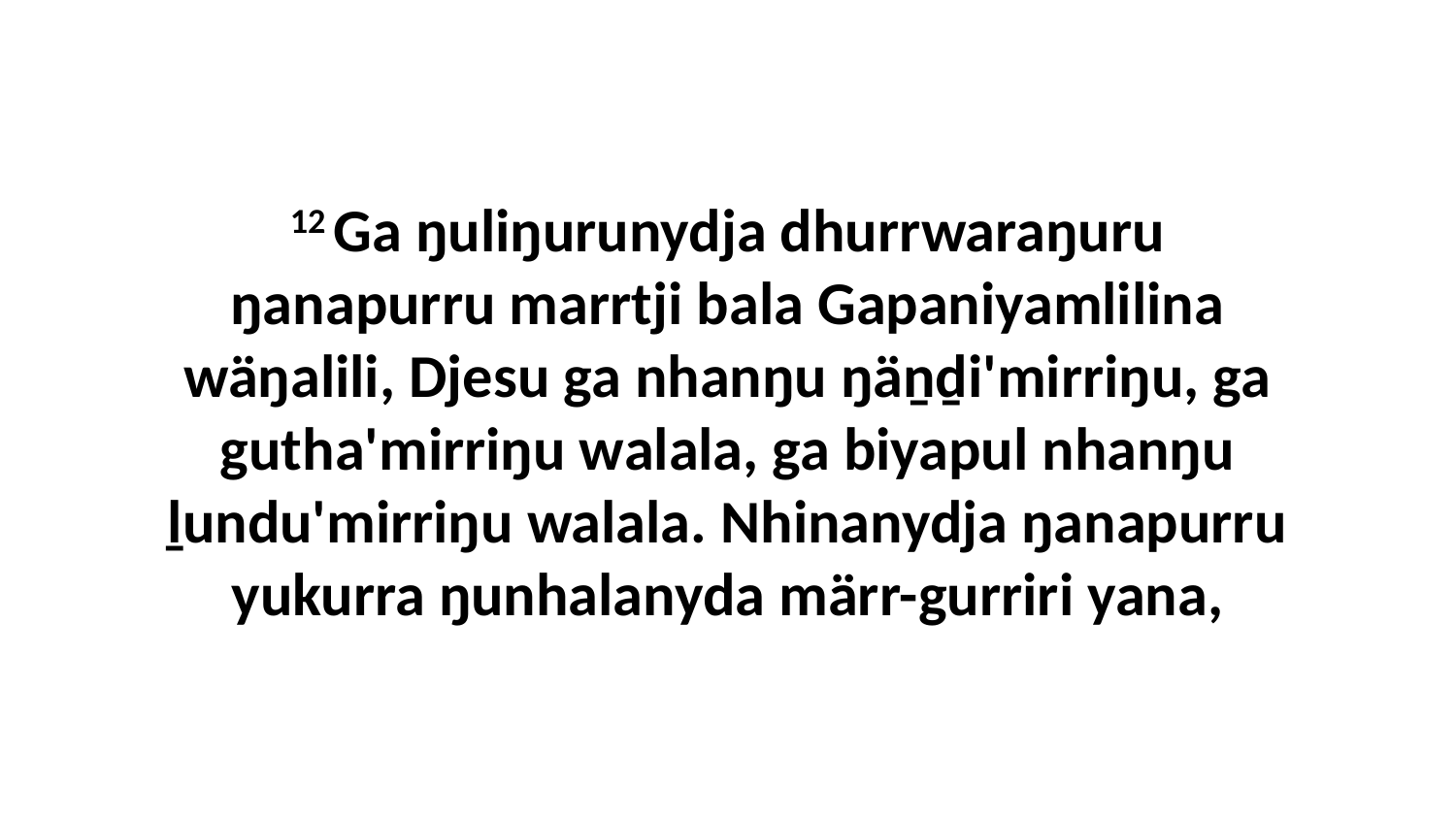

12 Ga ŋuliŋurunydja dhurrwaraŋuru ŋanapurru marrtji bala Gapaniyamlilina wäŋalili, Djesu ga nhanŋu ŋäṉḏi'mirriŋu, ga gutha'mirriŋu walala, ga biyapul nhanŋu ḻundu'mirriŋu walala. Nhinanydja ŋanapurru yukurra ŋunhalanyda märr-gurriri yana,